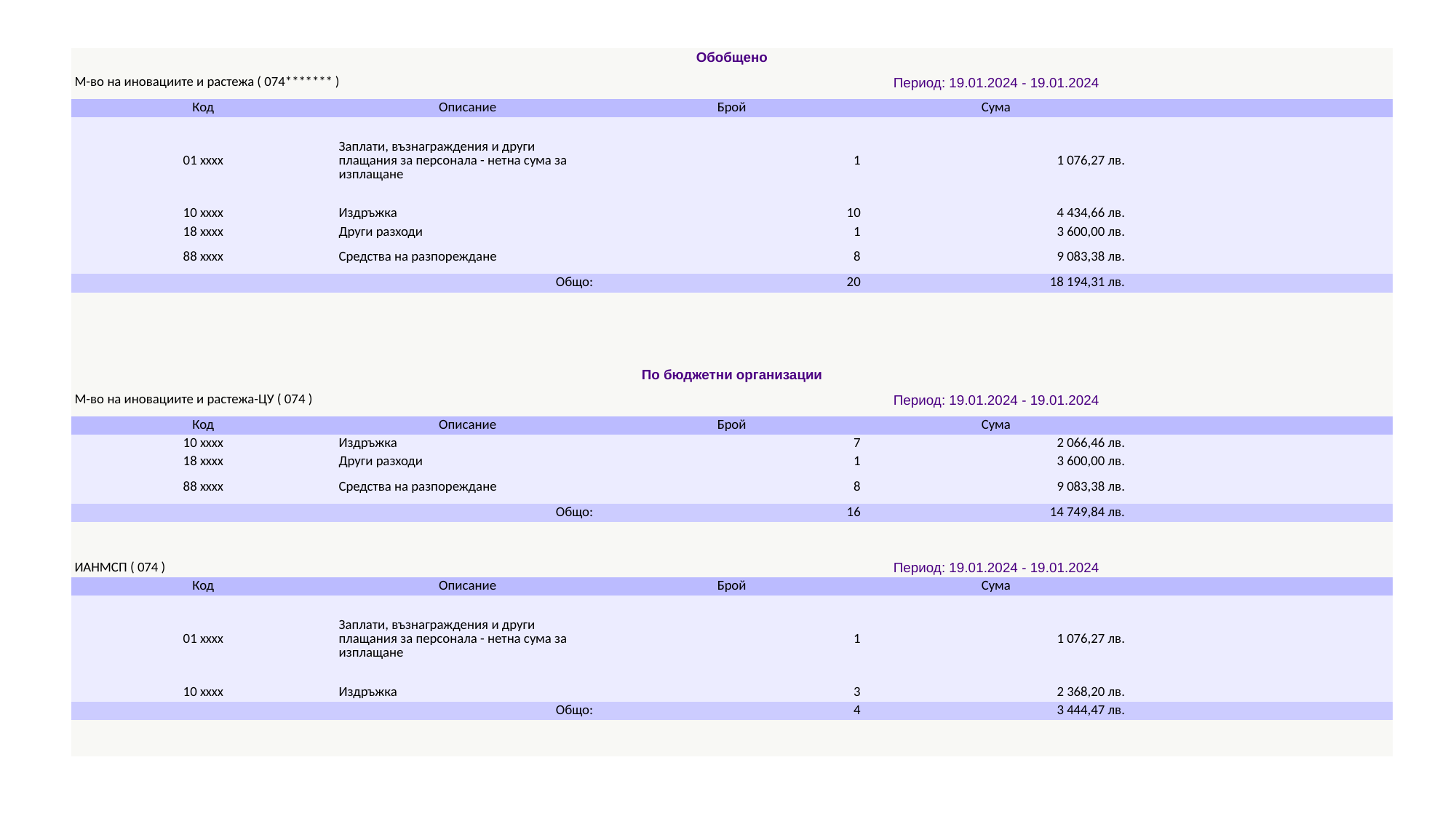

| Обобщено |  |  |  |  |
| --- | --- | --- | --- | --- |
| М-во на иновациите и растежа ( 074\*\*\*\*\*\*\* ) |  | Период: 19.01.2024 - 19.01.2024 |  |  |
| Код | Описание | Брой | Сума |  |
| 01 xxxx | Заплати, възнаграждения и други плащания за персонала - нетна сума за изплащане | 1 | 1 076,27 лв. |  |
| 10 xxxx | Издръжка | 10 | 4 434,66 лв. |  |
| 18 xxxx | Други разходи | 1 | 3 600,00 лв. |  |
| 88 xxxx | Средства на разпореждане | 8 | 9 083,38 лв. |  |
| Общо: |  | 20 | 18 194,31 лв. |  |
|  |  |  |  |  |
|  |  |  |  |  |
|  |  |  |  |  |
|  |  |  |  |  |
| По бюджетни организации |  |  |  |  |
| М-во на иновациите и растежа-ЦУ ( 074 ) |  | Период: 19.01.2024 - 19.01.2024 |  |  |
| Код | Описание | Брой | Сума |  |
| 10 xxxx | Издръжка | 7 | 2 066,46 лв. |  |
| 18 xxxx | Други разходи | 1 | 3 600,00 лв. |  |
| 88 xxxx | Средства на разпореждане | 8 | 9 083,38 лв. |  |
| Общо: |  | 16 | 14 749,84 лв. |  |
|  |  |  |  |  |
|  |  |  |  |  |
| ИАНМСП ( 074 ) |  | Период: 19.01.2024 - 19.01.2024 |  |  |
| Код | Описание | Брой | Сума |  |
| 01 xxxx | Заплати, възнаграждения и други плащания за персонала - нетна сума за изплащане | 1 | 1 076,27 лв. |  |
| 10 xxxx | Издръжка | 3 | 2 368,20 лв. |  |
| Общо: |  | 4 | 3 444,47 лв. |  |
|  |  |  |  |  |
|  |  |  |  |  |
#